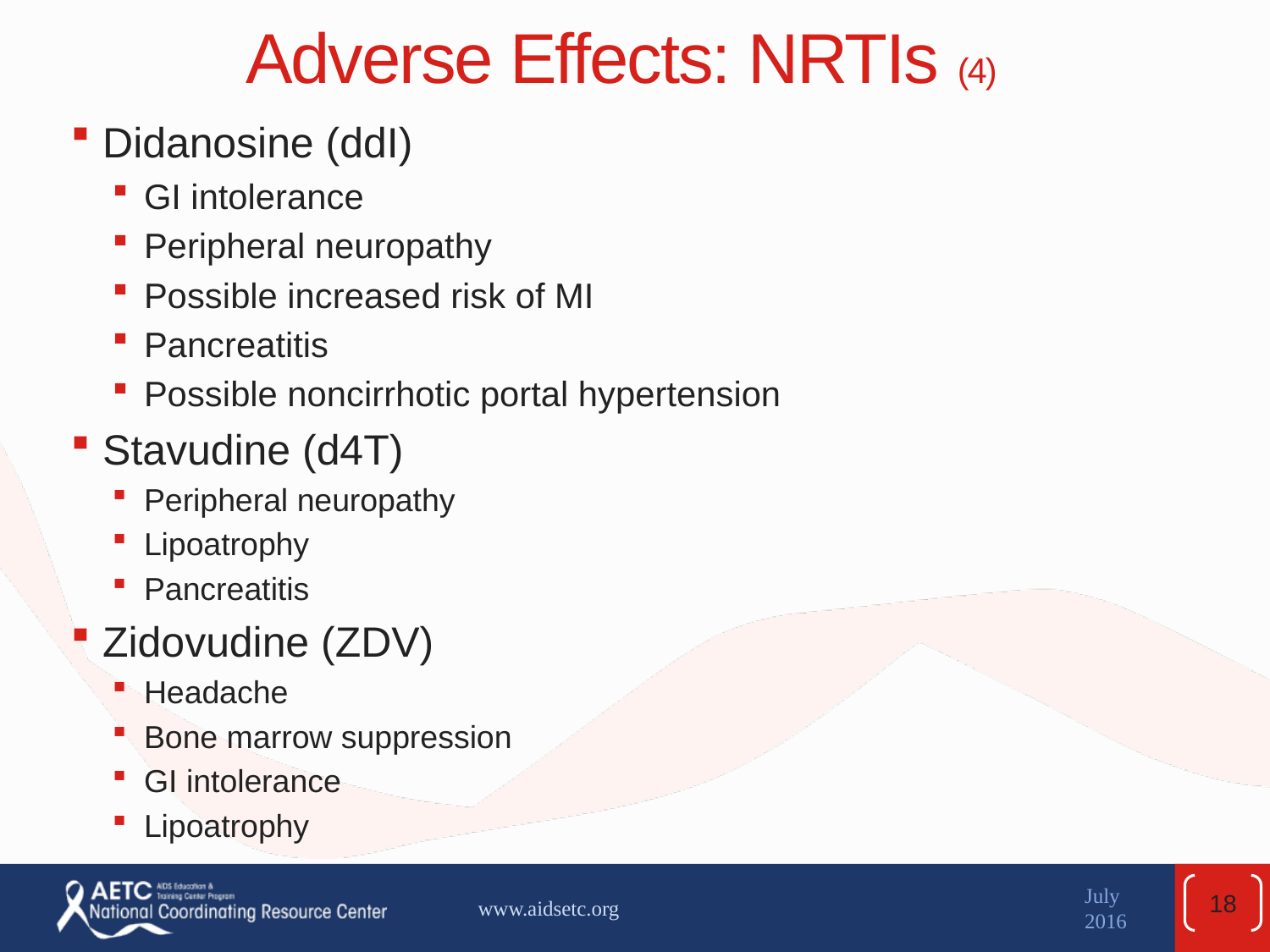

# Adverse Effects: NRTIs (4)
Didanosine (ddI)
GI intolerance
Peripheral neuropathy
Possible increased risk of MI
Pancreatitis
Possible noncirrhotic portal hypertension
Stavudine (d4T)
Peripheral neuropathy
Lipoatrophy
Pancreatitis
Zidovudine (ZDV)
Headache
Bone marrow suppression
GI intolerance
Lipoatrophy

18
www.aidsetc.org
July 2016